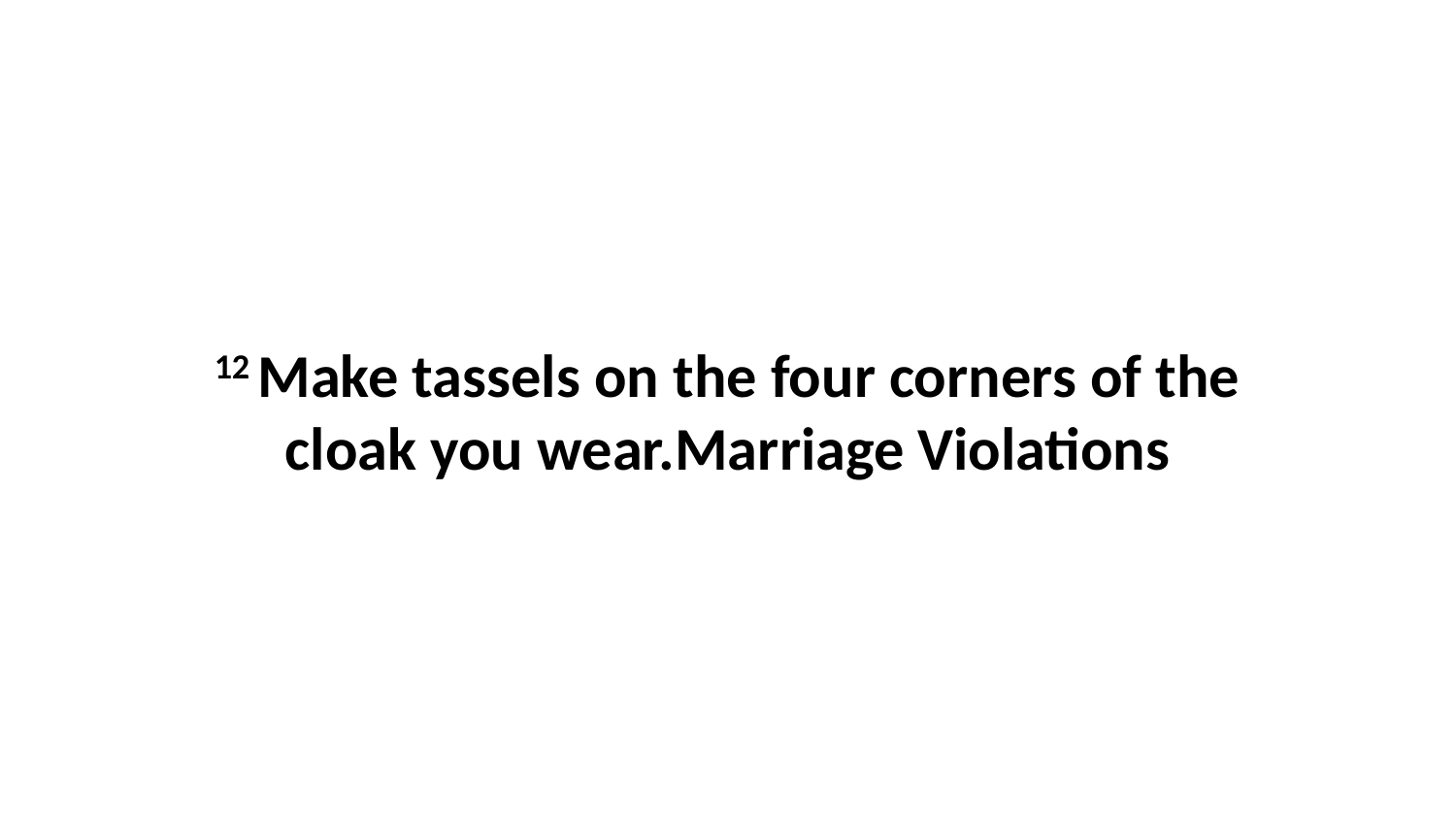

12 Make tassels on the four corners of the cloak you wear.Marriage Violations